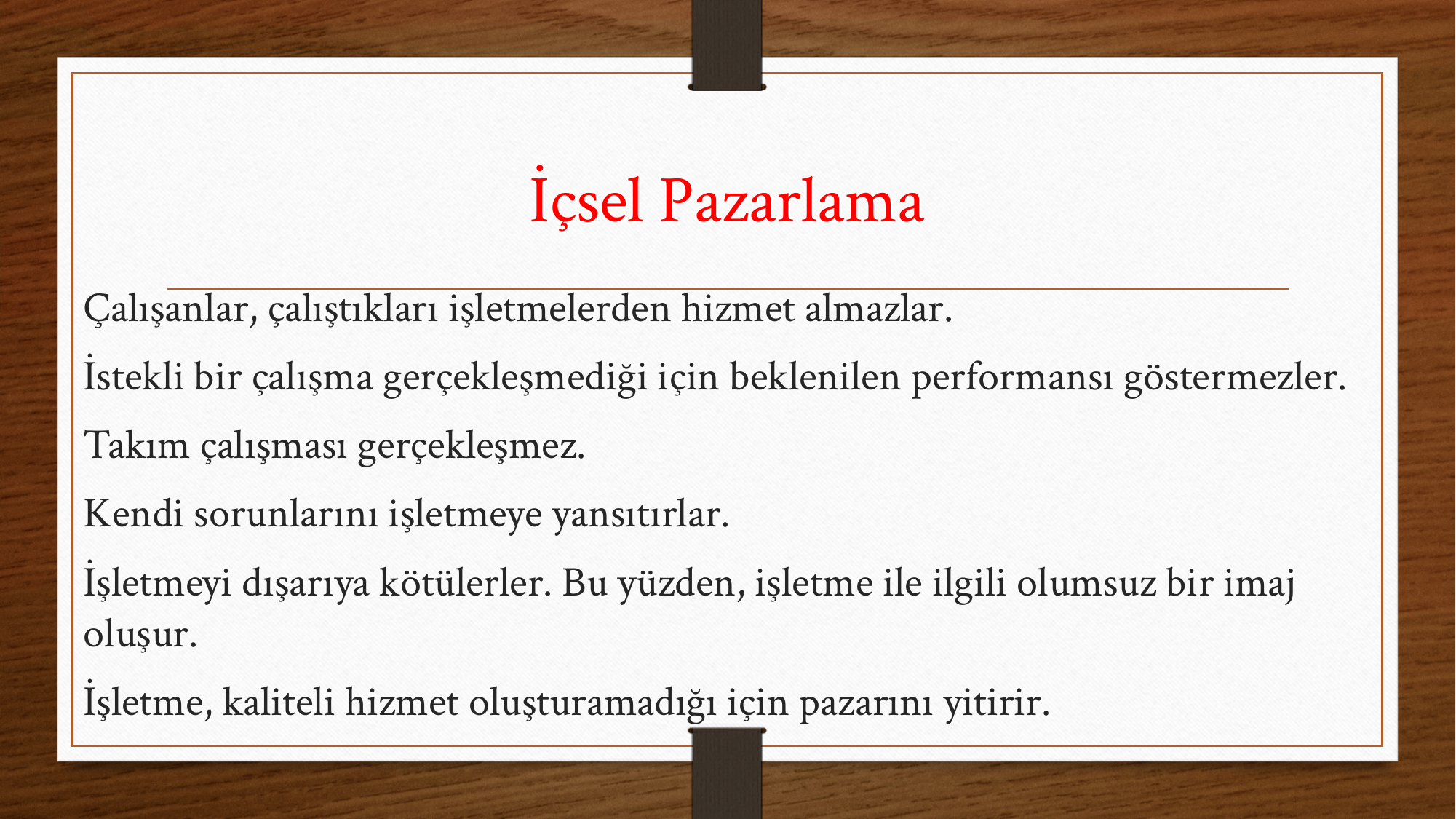

# İçsel Pazarlama
Çalışanlar, çalıştıkları işletmelerden hizmet almazlar.
İstekli bir çalışma gerçekleşmediği için beklenilen performansı göstermezler.
Takım çalışması gerçekleşmez.
Kendi sorunlarını işletmeye yansıtırlar.
İşletmeyi dışarıya kötülerler. Bu yüzden, işletme ile ilgili olumsuz bir imaj oluşur.
İşletme, kaliteli hizmet oluşturamadığı için pazarını yitirir.